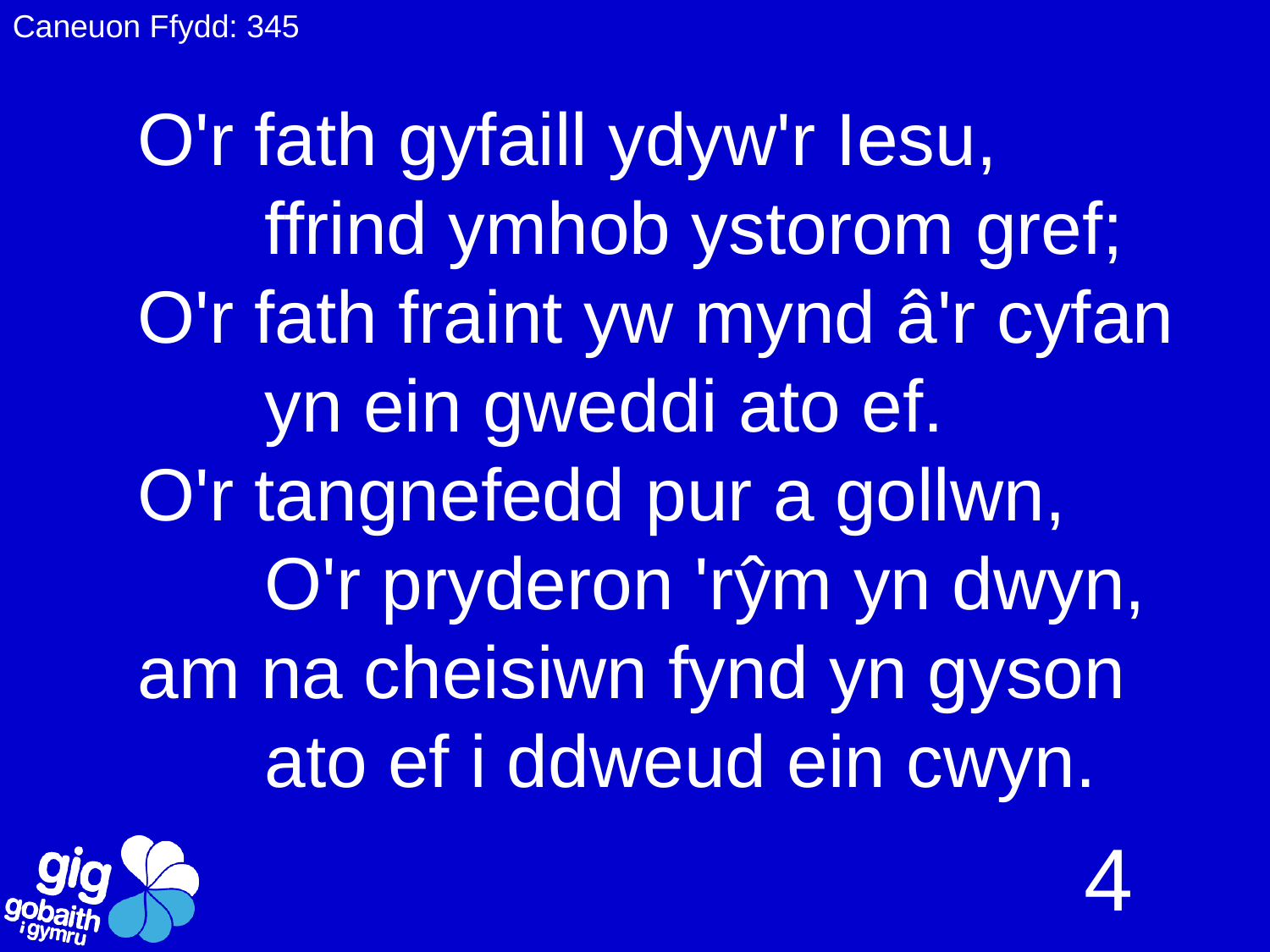

Caneuon Ffydd: 345

O'r fath gyfaill ydyw'r Iesu,
	ffrind ymhob ystorom gref;
O'r fath fraint yw mynd â'r cyfan
	yn ein gweddi ato ef.
O'r tangnefedd pur a gollwn,
	O'r pryderon 'rŷm yn dwyn,
am na cheisiwn fynd yn gyson
	ato ef i ddweud ein cwyn.
4